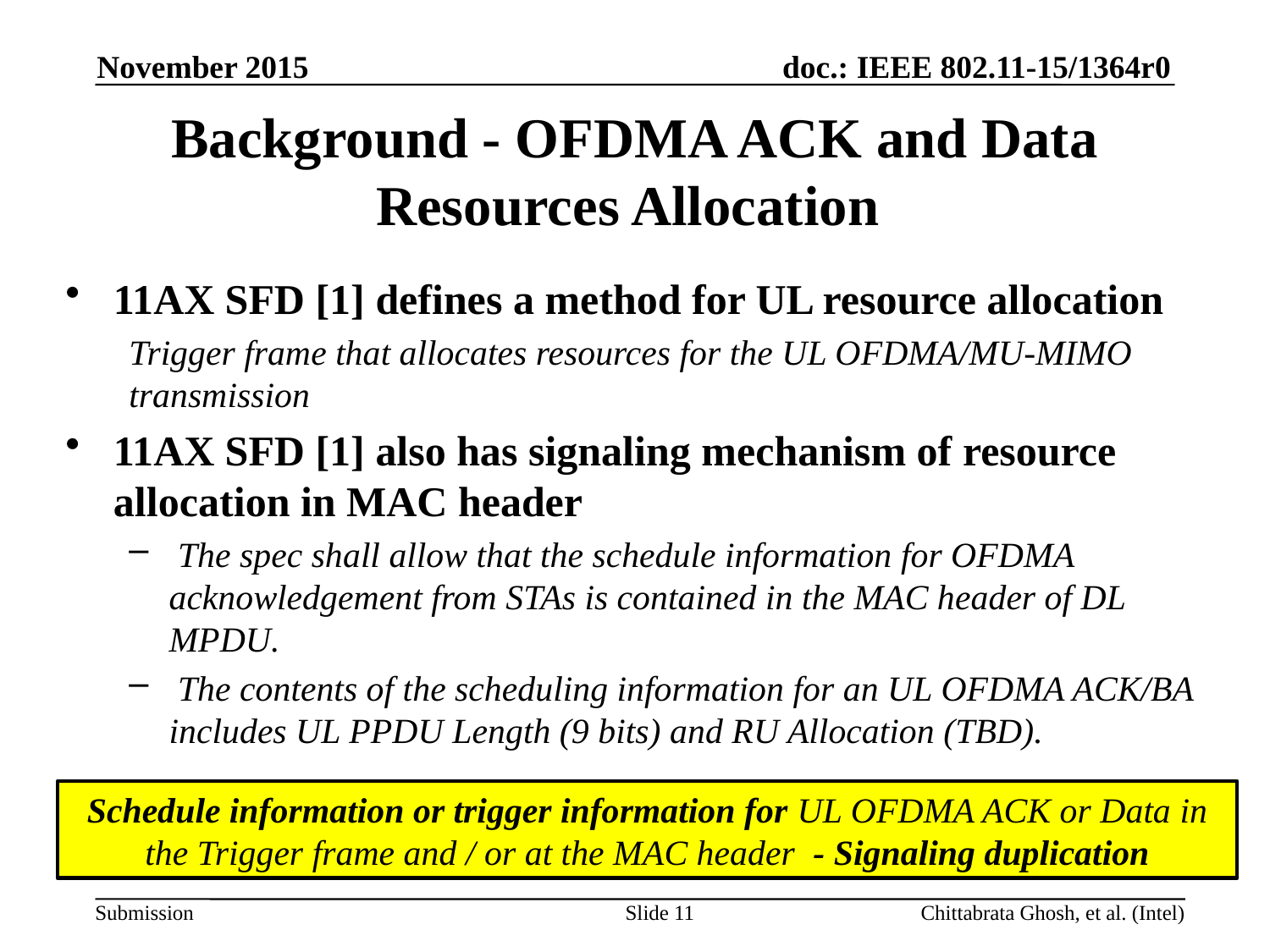

November 2015
# Background - OFDMA ACK and Data Resources Allocation
11AX SFD [1] defines a method for UL resource allocation
Trigger frame that allocates resources for the UL OFDMA/MU-MIMO transmission
11AX SFD [1] also has signaling mechanism of resource allocation in MAC header
 The spec shall allow that the schedule information for OFDMA acknowledgement from STAs is contained in the MAC header of DL MPDU.
 The contents of the scheduling information for an UL OFDMA ACK/BA includes UL PPDU Length (9 bits) and RU Allocation (TBD).

Schedule information or trigger information for UL OFDMA ACK or Data in the Trigger frame and / or at the MAC header  - Signaling duplication
Slide 11
Chittabrata Ghosh, et al. (Intel)